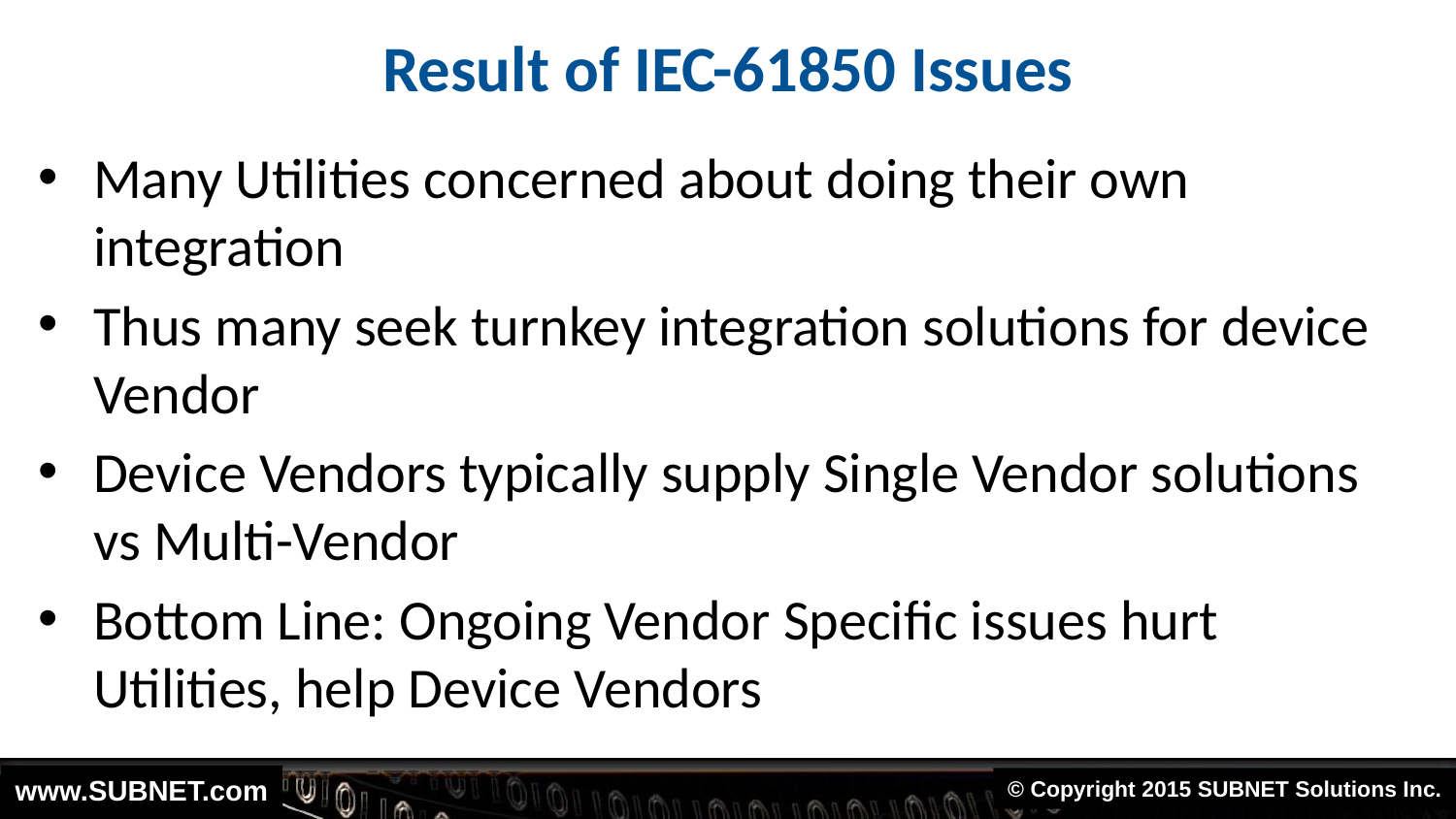

# Result of IEC-61850 Issues
Many Utilities concerned about doing their own integration
Thus many seek turnkey integration solutions for device Vendor
Device Vendors typically supply Single Vendor solutions vs Multi-Vendor
Bottom Line: Ongoing Vendor Specific issues hurt Utilities, help Device Vendors